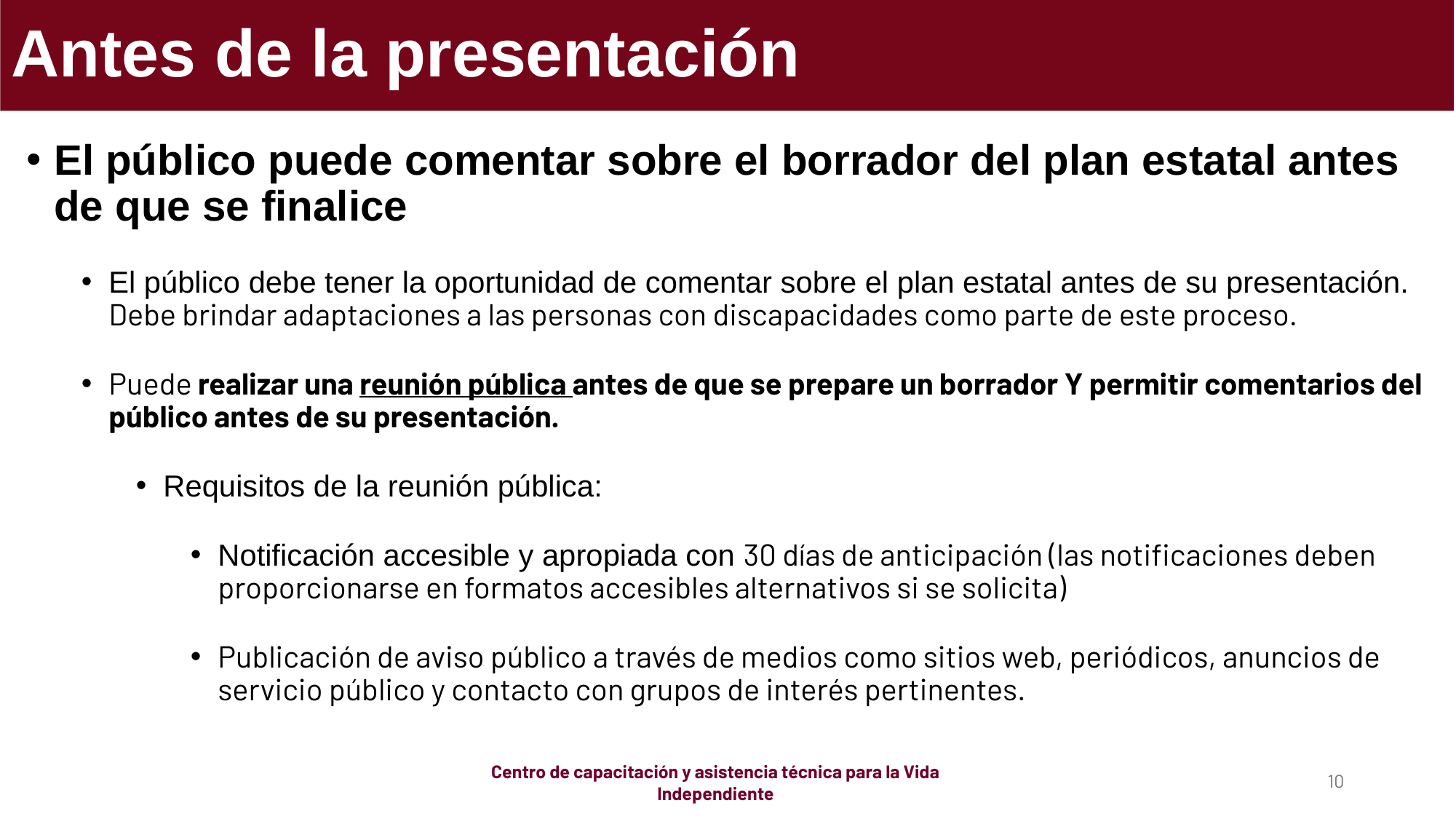

# Antes de la presentación
El público puede comentar sobre el borrador del plan estatal antes de que se finalice
El público debe tener la oportunidad de comentar sobre el plan estatal antes de su presentación. Debe brindar adaptaciones a las personas con discapacidades como parte de este proceso.
Puede realizar una reunión pública antes de que se prepare un borrador Y permitir comentarios del público antes de su presentación.
Requisitos de la reunión pública:
Notificación accesible y apropiada con 30 días de anticipación (las notificaciones deben proporcionarse en formatos accesibles alternativos si se solicita)
Publicación de aviso público a través de medios como sitios web, periódicos, anuncios de servicio público y contacto con grupos de interés pertinentes.
10
Centro de capacitación y asistencia técnica para la Vida Independiente